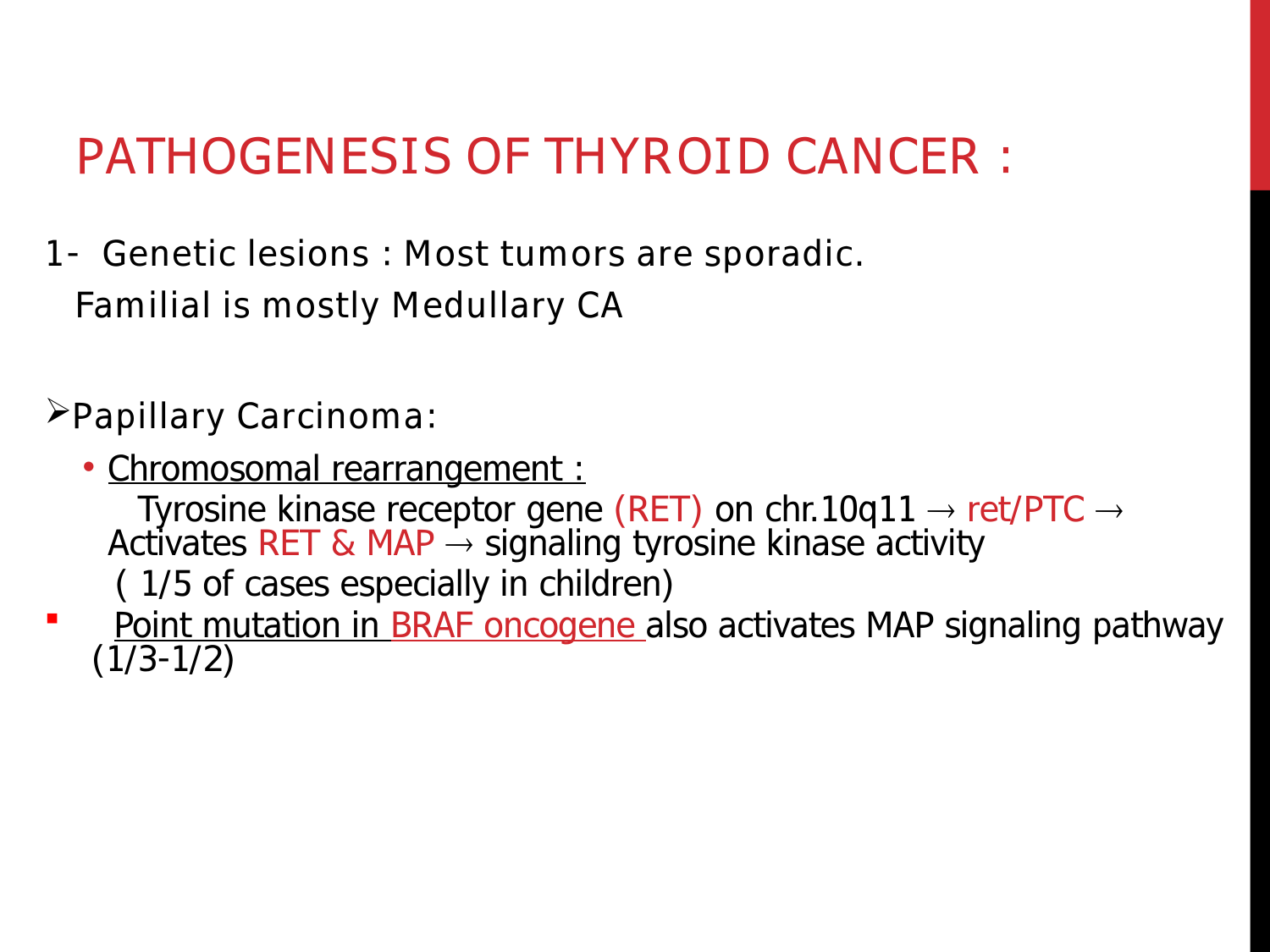

# Pathogenesis of Thyroid Cancer :
1-  Genetic lesions : Most tumors are sporadic.
   Familial is mostly Medullary CA

Papillary Carcinoma:
Chromosomal rearrangement :
     Tyrosine kinase receptor gene (RET) on chr.10q11 → ret/PTC → Activates RET & MAP → signaling tyrosine kinase activity
   ( 1/5 of cases especially in children)
  Point mutation in BRAF oncogene also activates MAP signaling pathway (1/3-1/2)